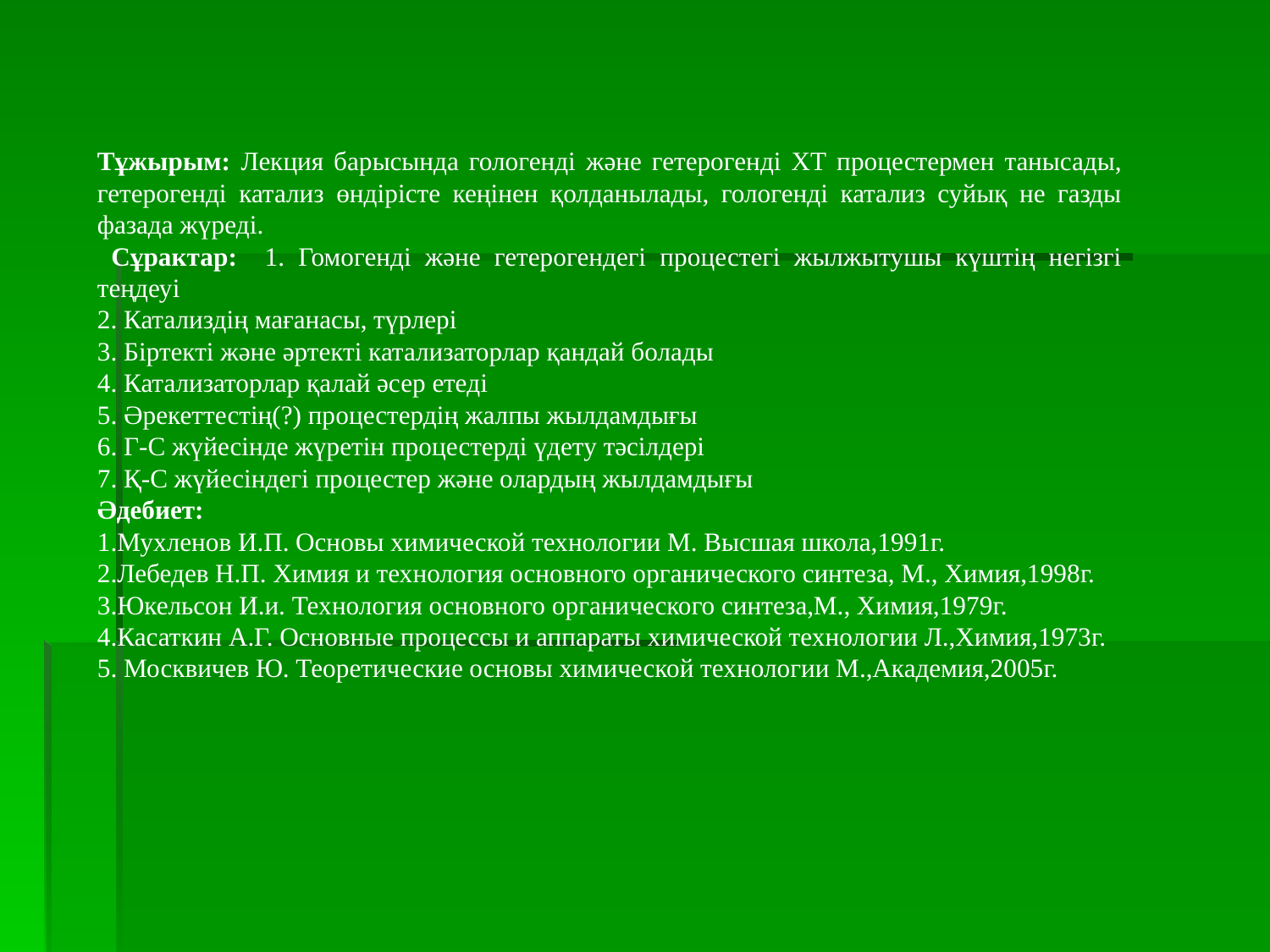

Тұжырым: Лекция барысында гологенді және гетерогенді ХТ процестермен танысады, гетерогенді катализ өндірісте кеңінен қолданылады, гологенді катализ суйық не газды фазада жүреді.
 Сұрактар:  1. Гомогенді және гетерогендегі процестегі жылжытушы күштің негізгі теңдеуі
2. Катализдің мағанасы, түрлері
3. Біртекті және әртекті катализаторлар қандай болады
4. Катализаторлар қалай әсер етеді
5. Әрекеттестің(?) процестердің жалпы жылдамдығы
6. Г-С жүйесінде жүретін процестерді үдету тәсілдері
7. Қ-С жүйесіндегі процестер және олардың жылдамдығы
Әдебиет:
1.Мухленов И.П. Основы химической технологии М. Высшая школа,1991г.
2.Лебедев Н.П. Химия и технология основного органического синтеза, М., Химия,1998г.
3.Юкельсон И.и. Технология основного органического синтеза,М., Химия,1979г.
4.Касаткин А.Г. Основные процессы и аппараты химической технологии Л.,Химия,1973г.
5. Москвичев Ю. Теоретические основы химической технологии М.,Академия,2005г.